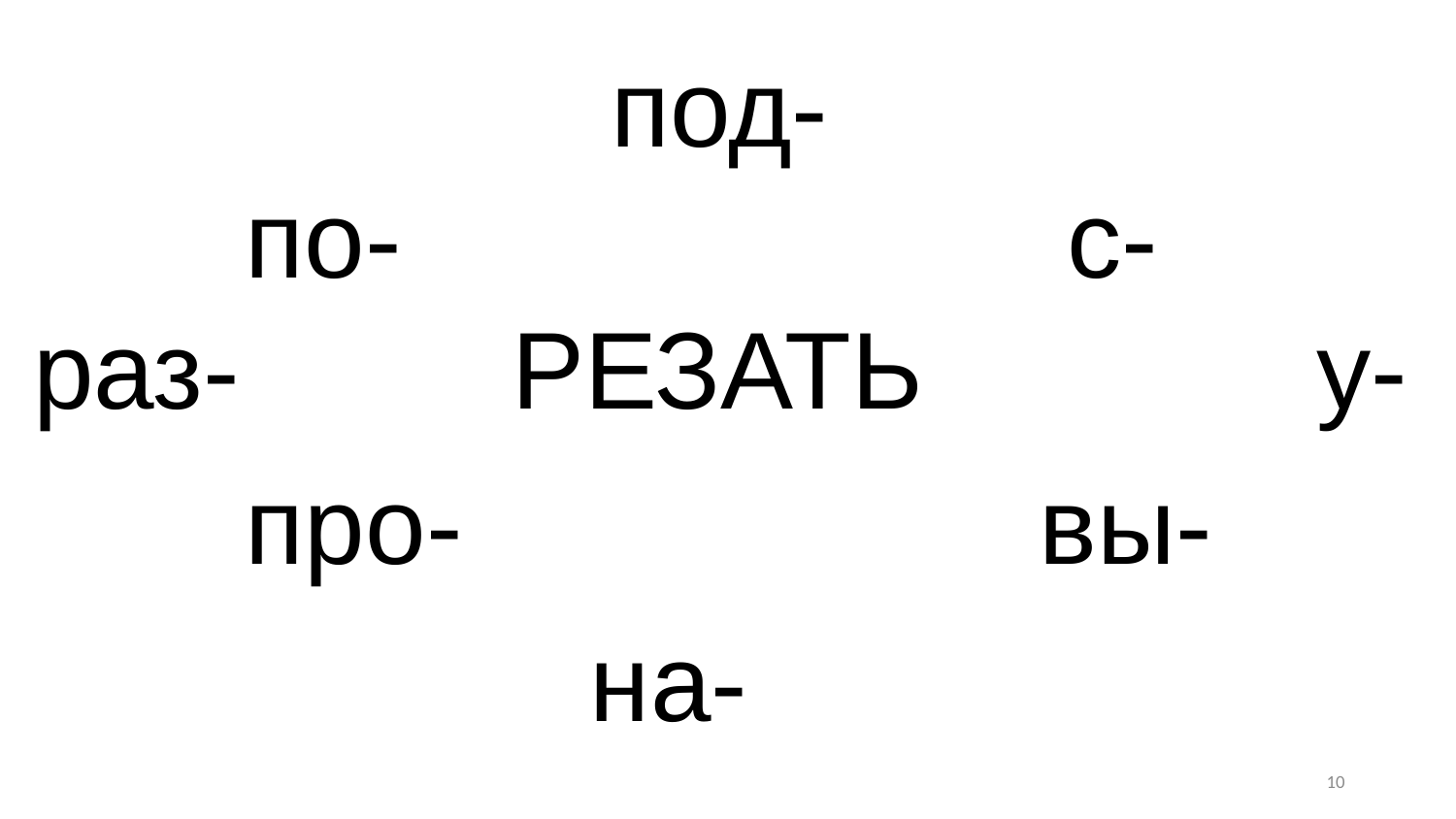

под-
       по-                      с-
раз-         РЕЗАТЬ             у-
       про-                 вы-
               на-
10